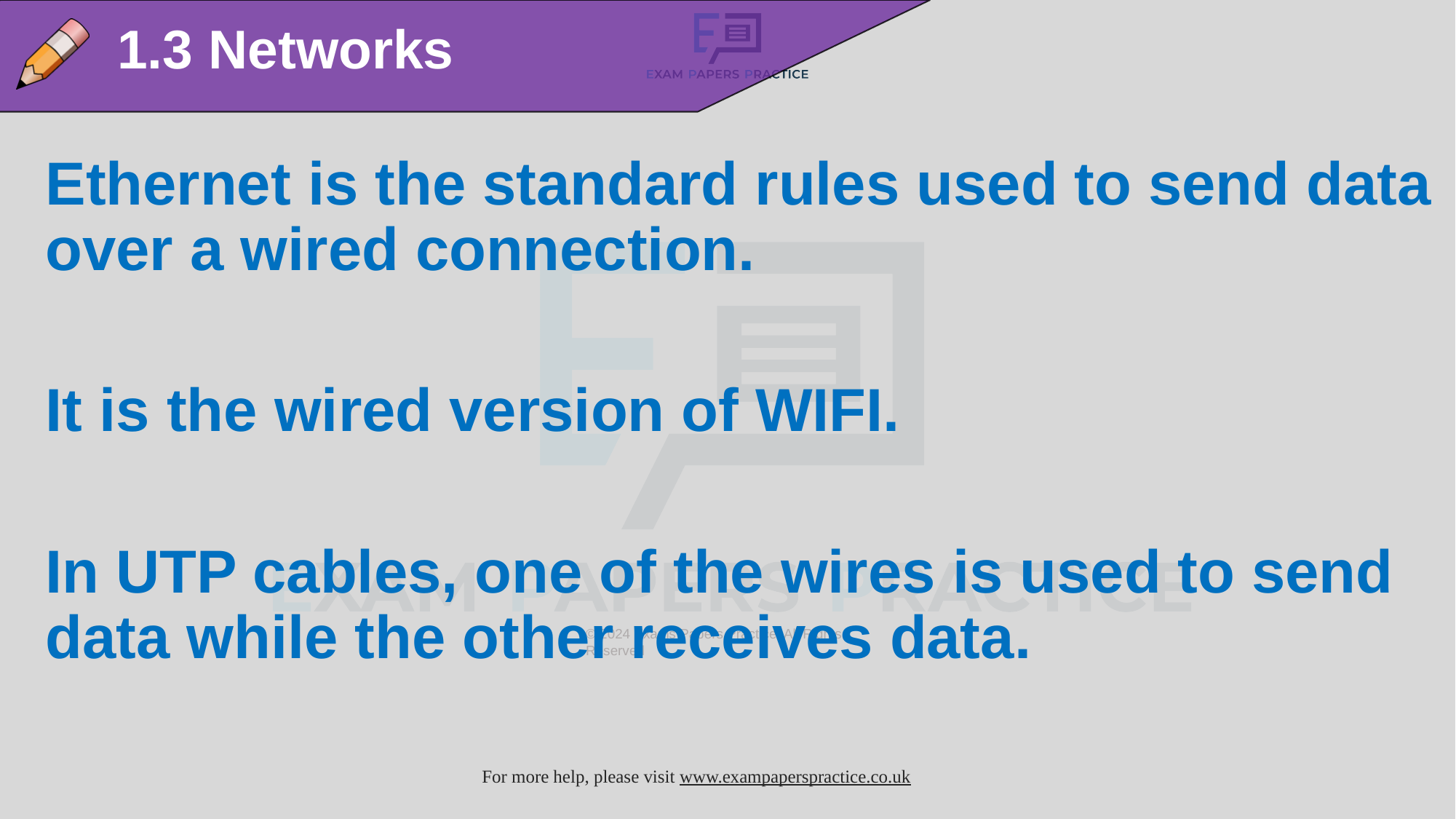

1.3 Networks

Ethernet is the standard rules used to send data over a wired connection.

It is the wired version of WIFI.

In UTP cables, one of the wires is used to send data while the other receives data.